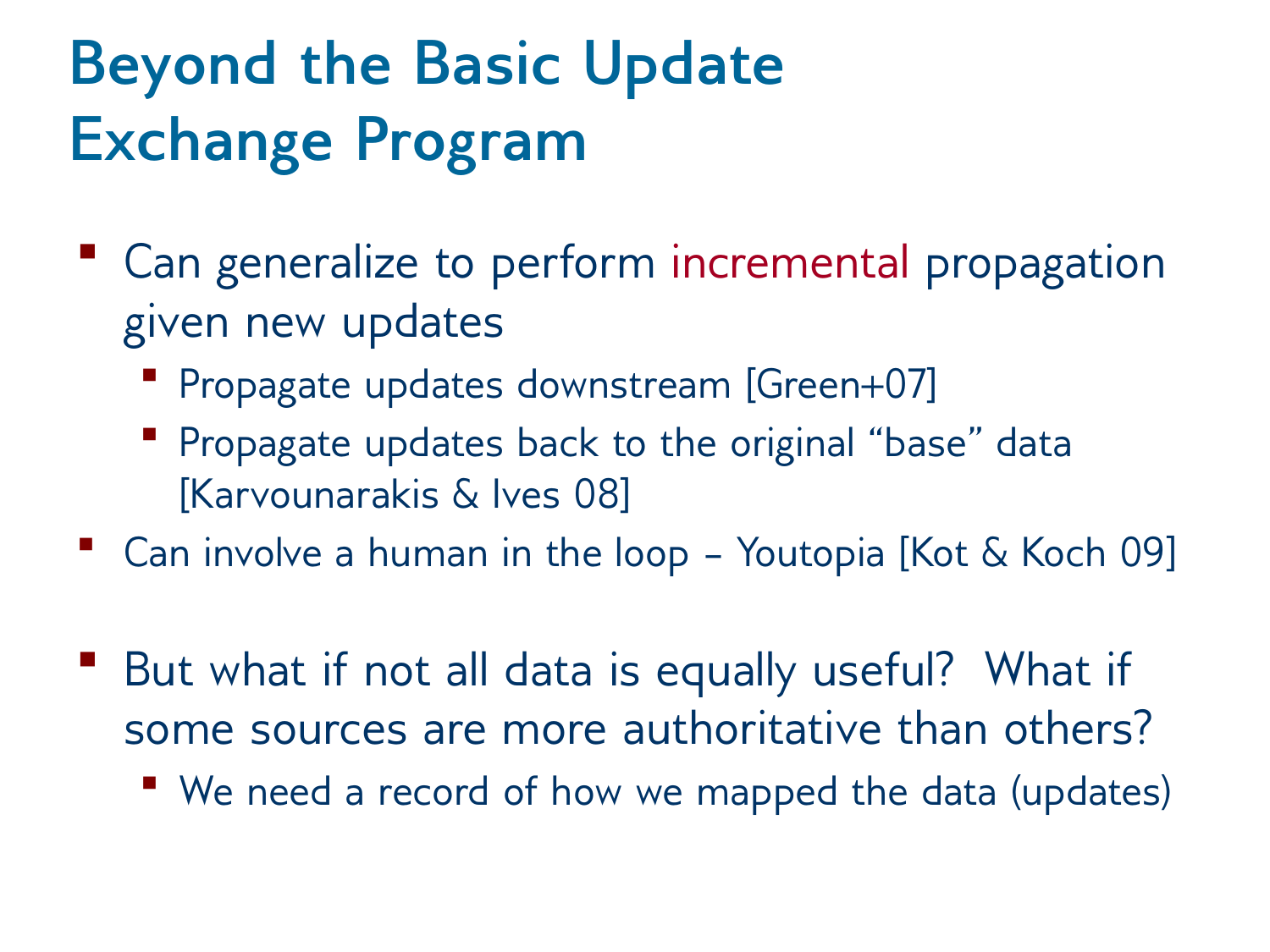

# Beyond the Basic Update Exchange Program
Can generalize to perform incremental propagation given new updates
Propagate updates downstream [Green+07]
Propagate updates back to the original “base” data [Karvounarakis & Ives 08]
Can involve a human in the loop – Youtopia [Kot & Koch 09]
But what if not all data is equally useful?  What if some sources are more authoritative than others?
We need a record of how we mapped the data (updates)